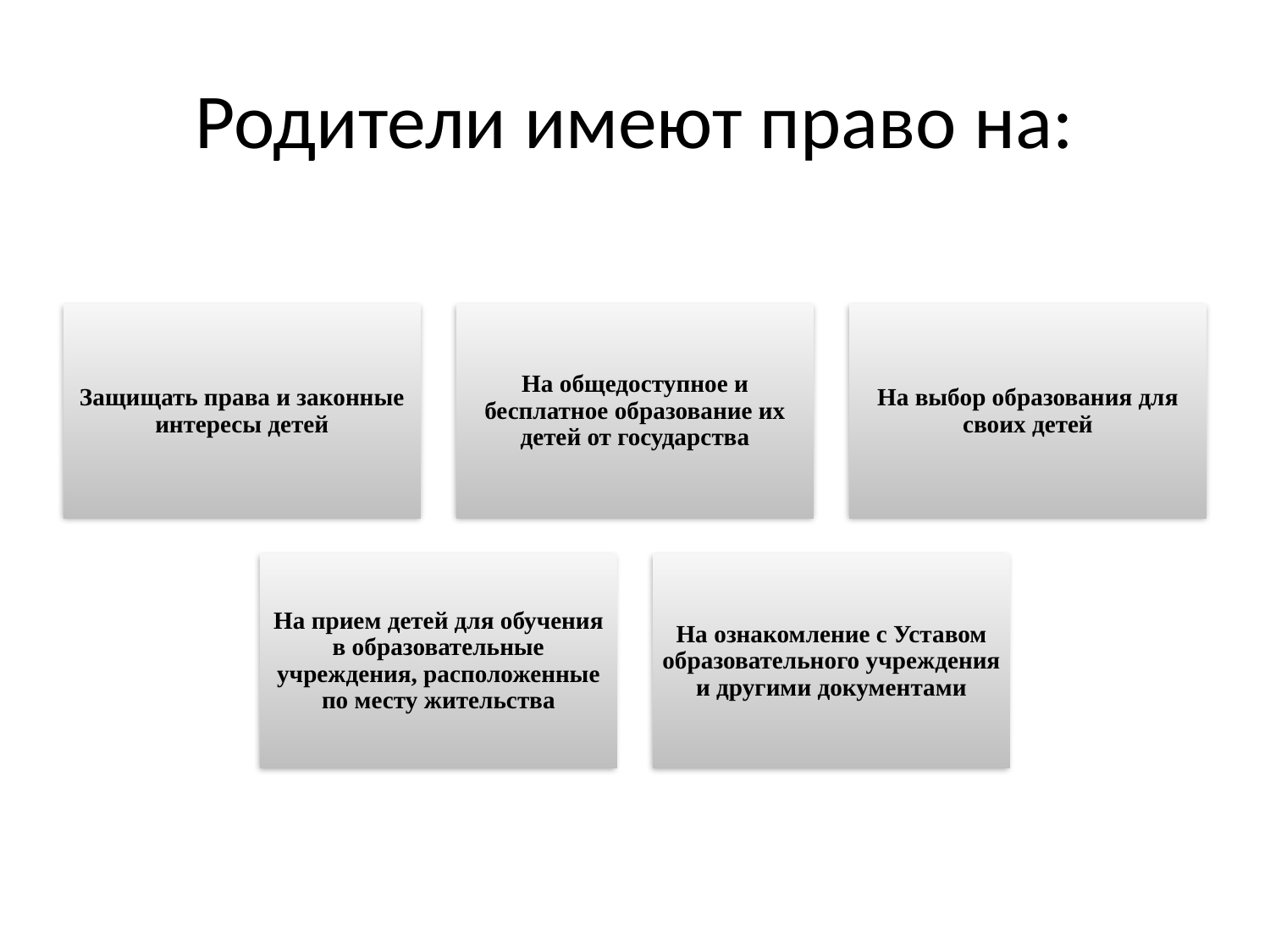

# Родители имеют право на:
Защищать права и законные интересы детей
На общедоступное и бесплатное образование их детей от государства
На выбор образования для своих детей
На прием детей для обучения в образовательные учреждения, расположенные по месту жительства
На ознакомление с Уставом образовательного учреждения и другими документами